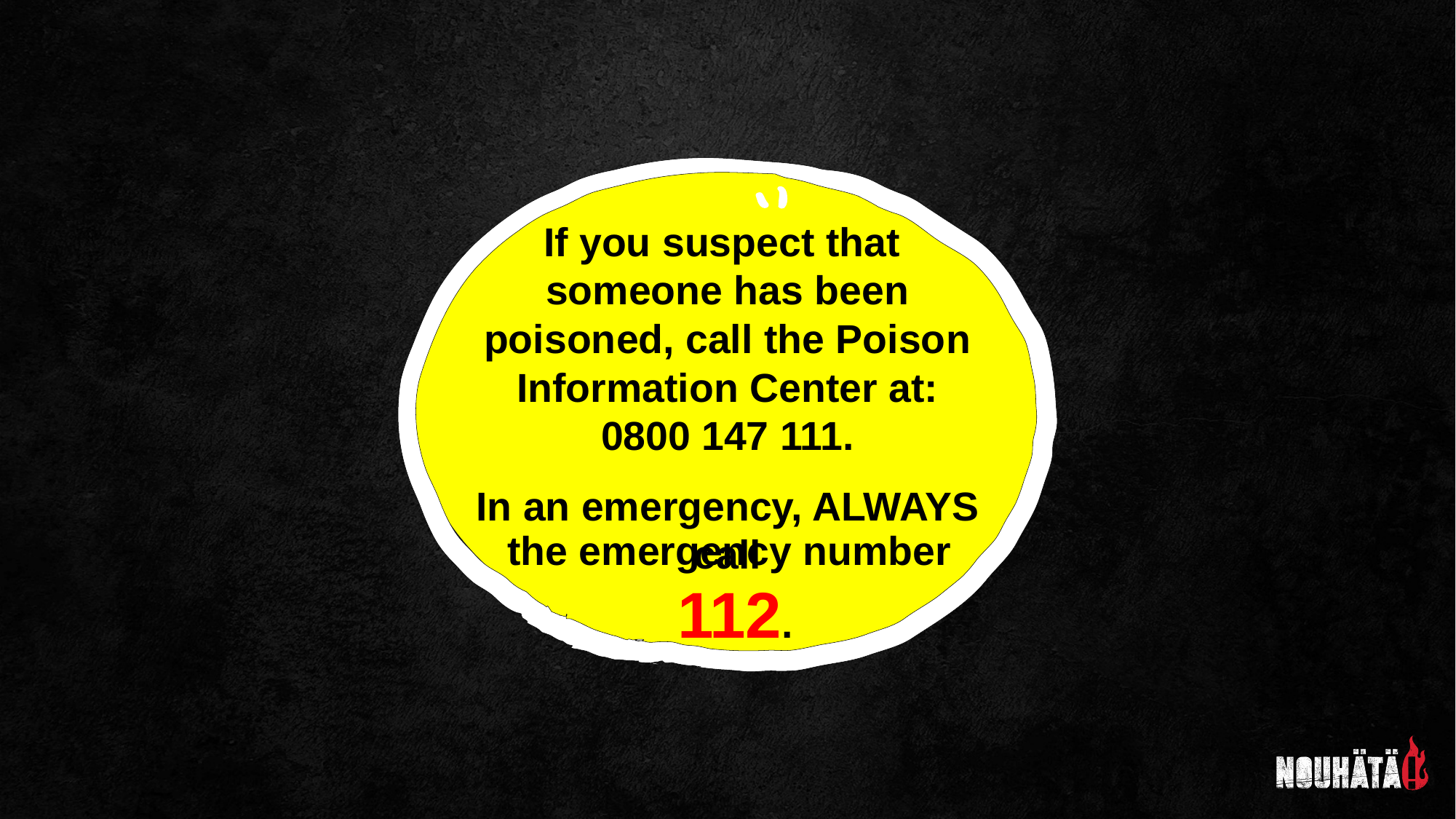

If you suspect that
someone has been poisoned, call the Poison Information Center at:
0800 147 111.
In an emergency, ALWAYS call
the emergency number
112.